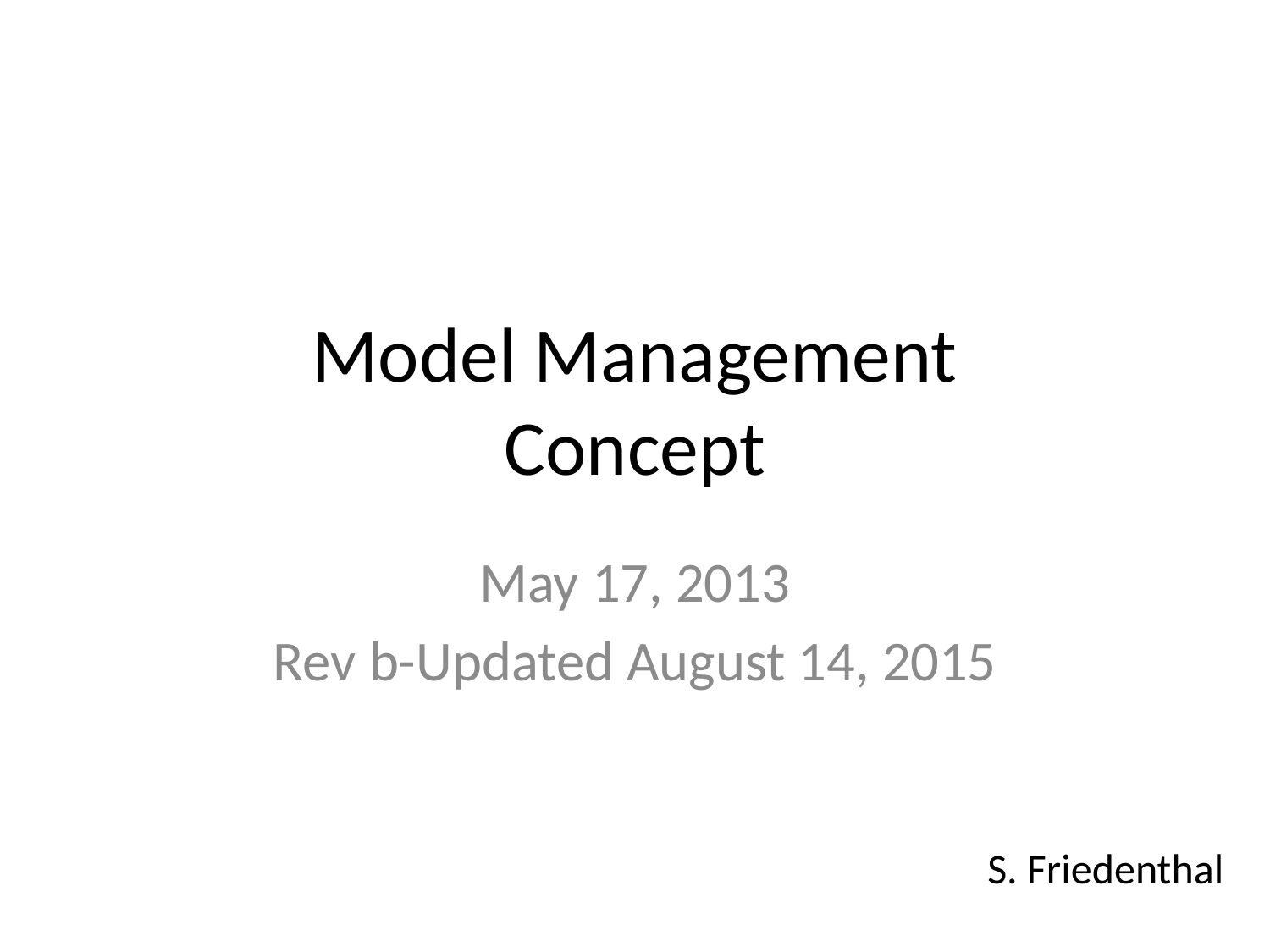

# Model Management Concept
May 17, 2013
Rev b-Updated August 14, 2015
S. Friedenthal